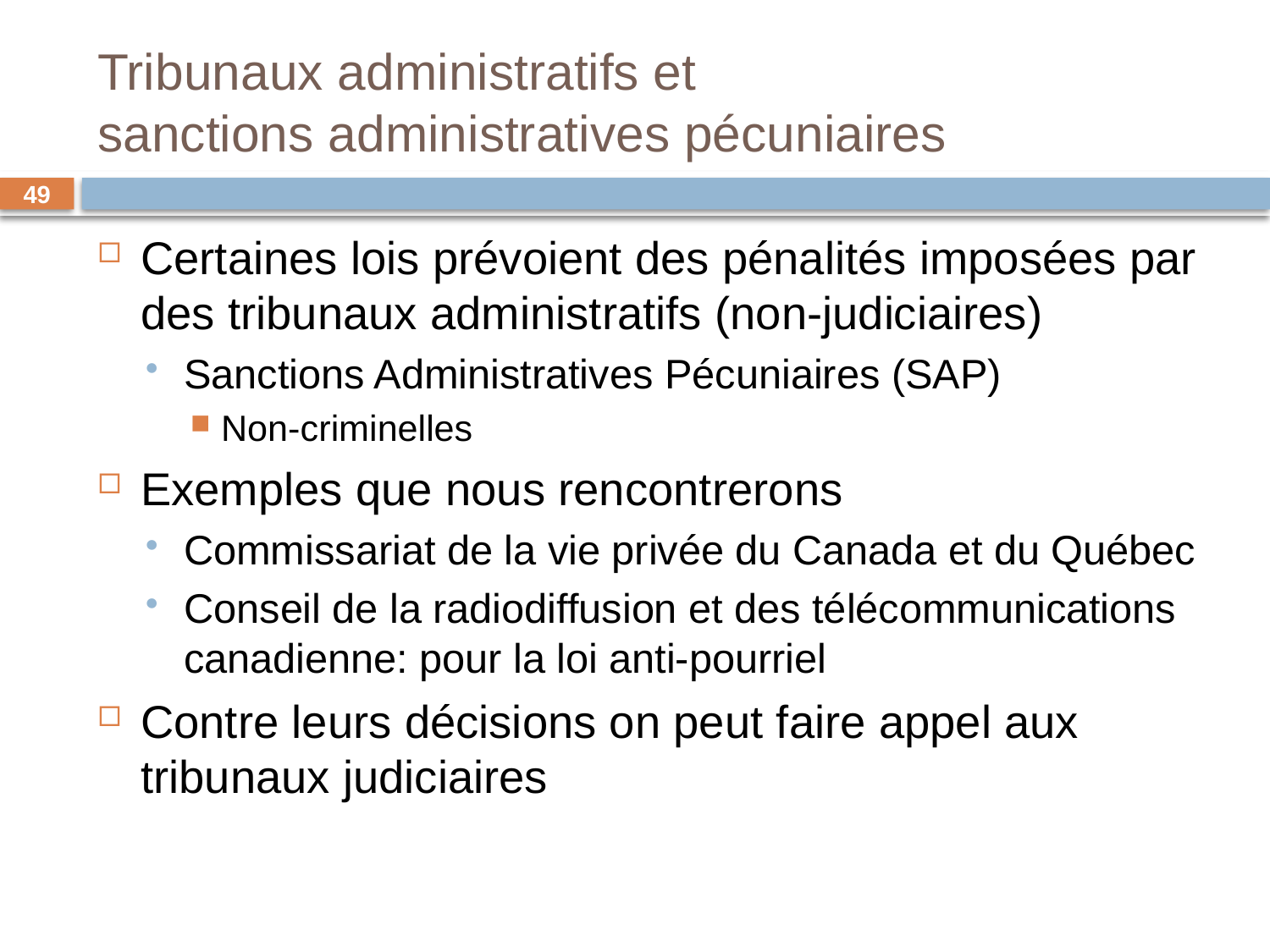

# Tribunaux administratifs et sanctions administratives pécuniaires
49
Certaines lois prévoient des pénalités imposées par des tribunaux administratifs (non-judiciaires)
Sanctions Administratives Pécuniaires (SAP)
Non-criminelles
Exemples que nous rencontrerons
Commissariat de la vie privée du Canada et du Québec
Conseil de la radiodiffusion et des télécommunications canadienne: pour la loi anti-pourriel
Contre leurs décisions on peut faire appel aux tribunaux judiciaires